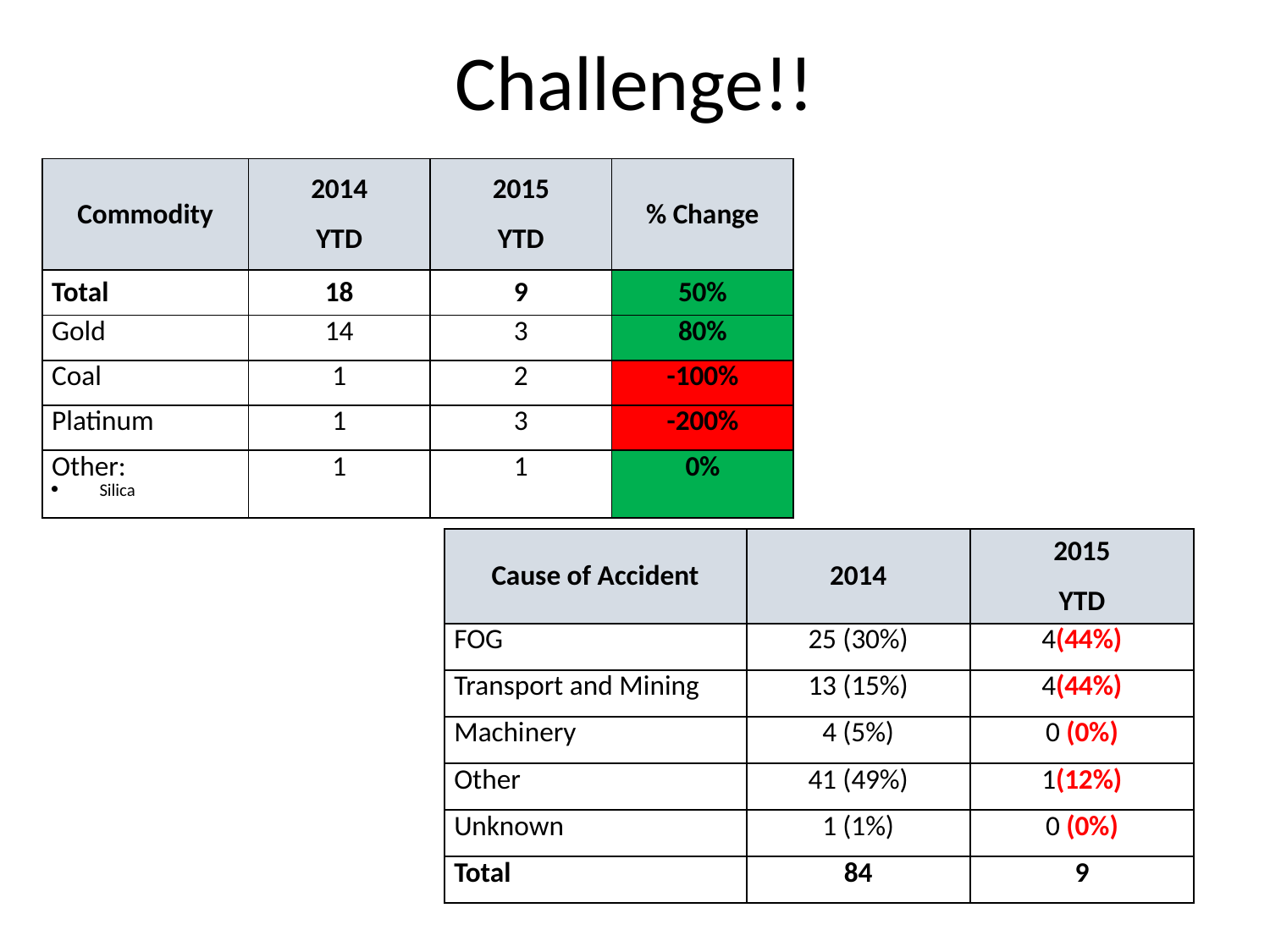

# Challenge!!
| Commodity | 2014 YTD | 2015 YTD | % Change |
| --- | --- | --- | --- |
| Total | 18 | 9 | 50% |
| Gold | 14 | 3 | 80% |
| Coal | 1 | 2 | -100% |
| Platinum | 1 | 3 | -200% |
| Other: Silica | 1 | 1 | 0% |
| Cause of Accident | 2014 | 2015 YTD |
| --- | --- | --- |
| FOG | 25 (30%) | 4(44%) |
| Transport and Mining | 13 (15%) | 4(44%) |
| Machinery | 4 (5%) | 0 (0%) |
| Other | 41 (49%) | 1(12%) |
| Unknown | 1 (1%) | 0 (0%) |
| Total | 84 | 9 |